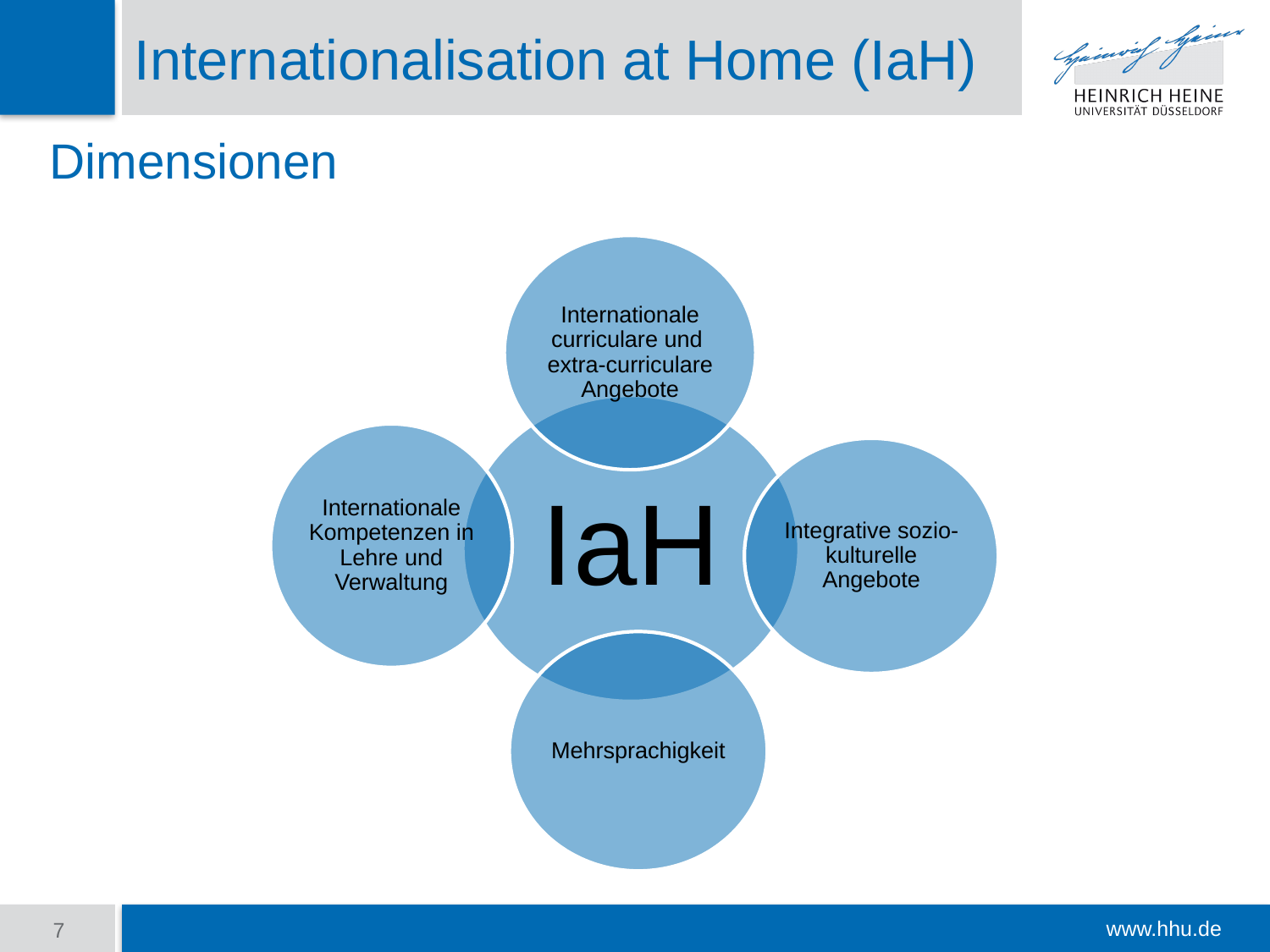

# Internationalisation at Home (IaH)
Dimensionen
IaH
Internationale curriculare und  extra-curriculare Angebote
Integrative sozio-kulturelle Angebote
Mehrsprachigkeit
Internationale Kompetenzen in Lehre und Verwaltung
7